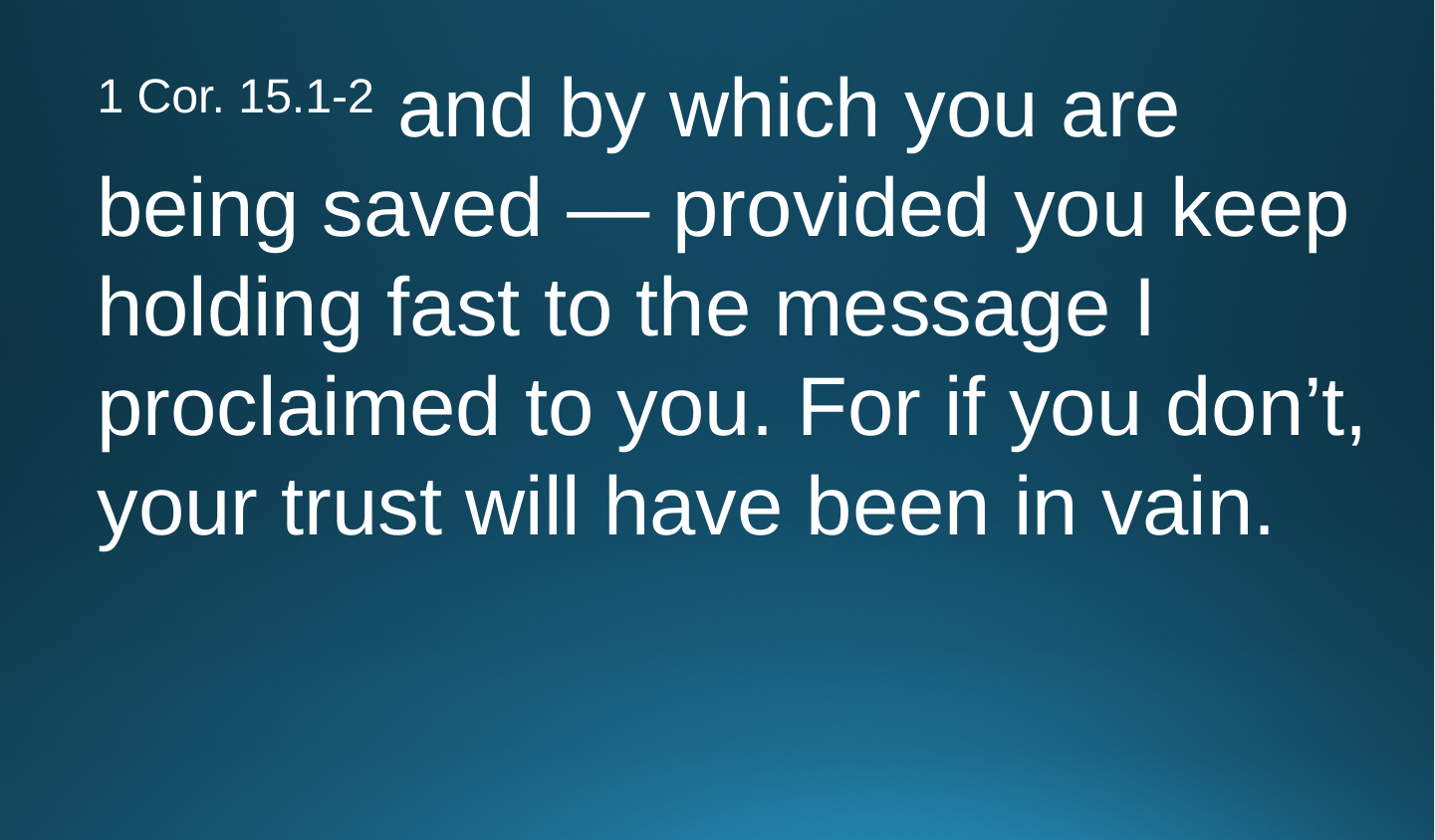

1 Cor. 15.1-2 and by which you are being saved — provided you keep holding fast to the message I proclaimed to you. For if you don’t, your trust will have been in vain.